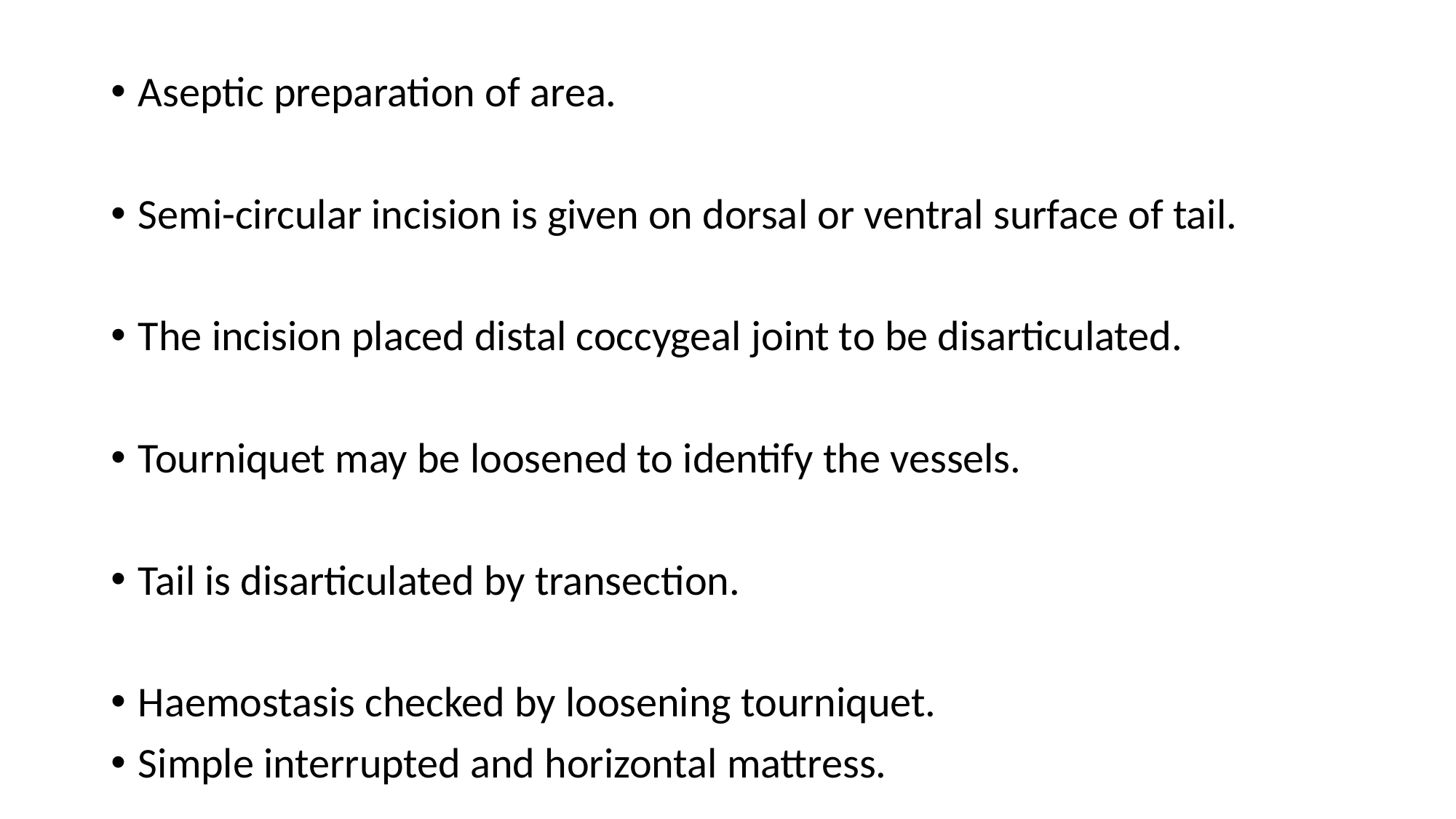

Aseptic preparation of area.

Semi-circular incision is given on dorsal or ventral surface of tail.

The incision placed distal coccygeal joint to be disarticulated.

Tourniquet may be loosened to identify the vessels.

Tail is disarticulated by transection.

Haemostasis checked by loosening tourniquet.
Simple interrupted and horizontal mattress.